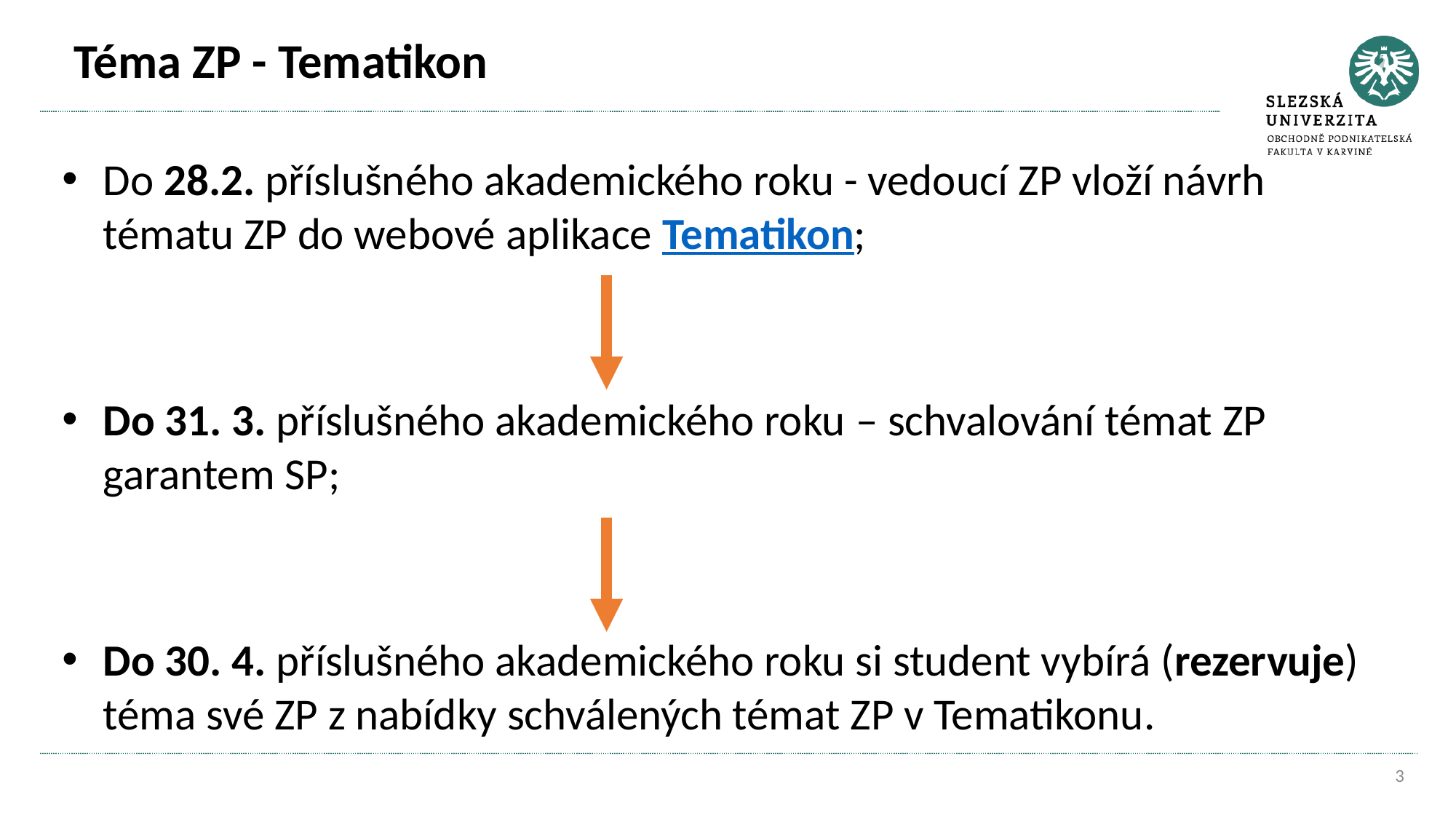

# Téma ZP - Tematikon
Do 28.2. příslušného akademického roku - vedoucí ZP vloží návrh tématu ZP do webové aplikace Tematikon;

Do 31. 3. příslušného akademického roku – schvalování témat ZP garantem SP;

Do 30. 4. příslušného akademického roku si student vybírá (rezervuje) téma své ZP z nabídky schválených témat ZP v Tematikonu.

3